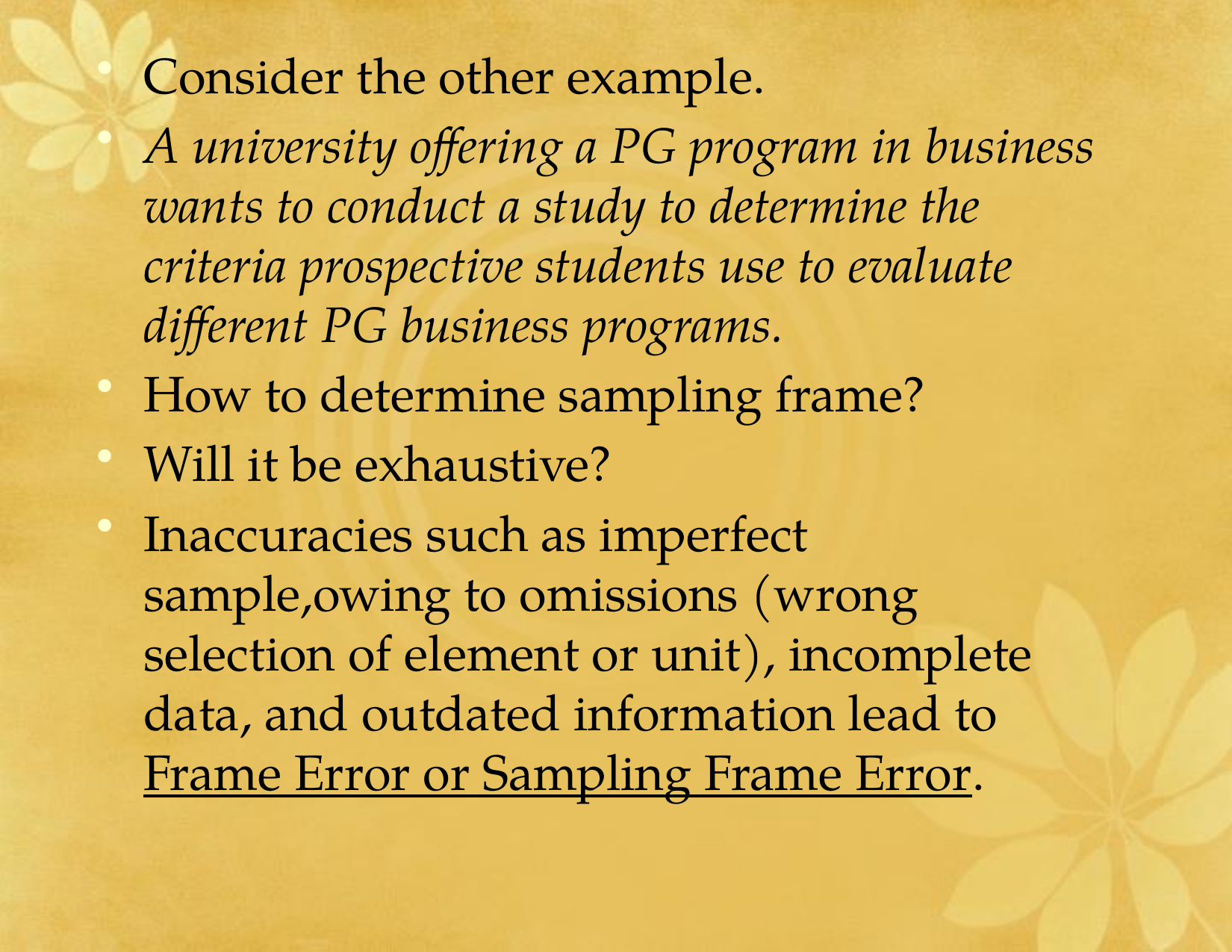

Consider the other example.
A university offering a PG program in business wants to conduct a study to determine the criteria prospective students use to evaluate different PG business programs.
How to determine sampling frame?
Will it be exhaustive?
Inaccuracies such as imperfect sample,owing to omissions (wrong selection of element or unit), incomplete data, and outdated information lead to Frame Error or Sampling Frame Error.